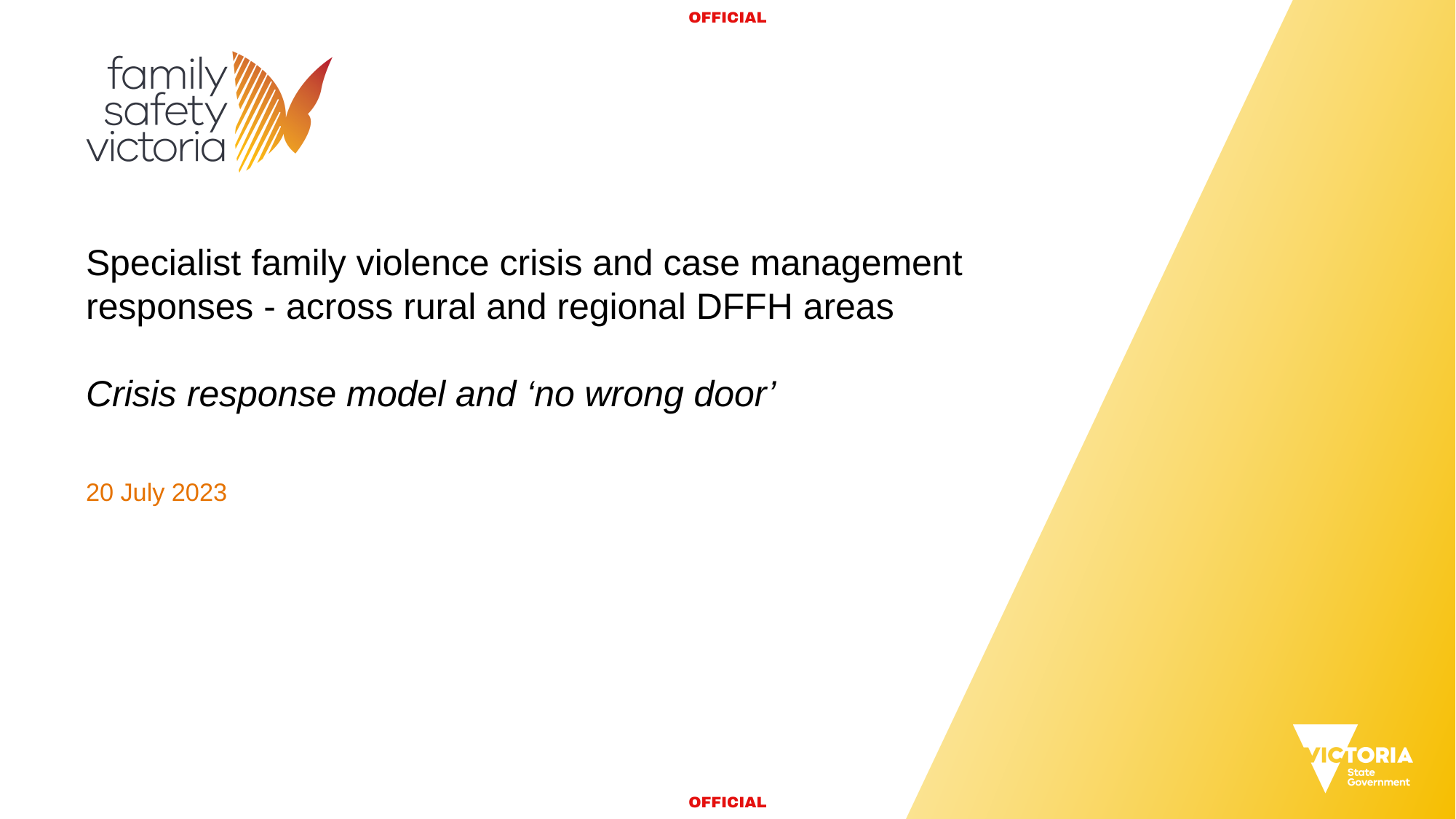

# Specialist family violence crisis and case management responses - across rural and regional DFFH areas Crisis response model and ‘no wrong door’
20 July 2023